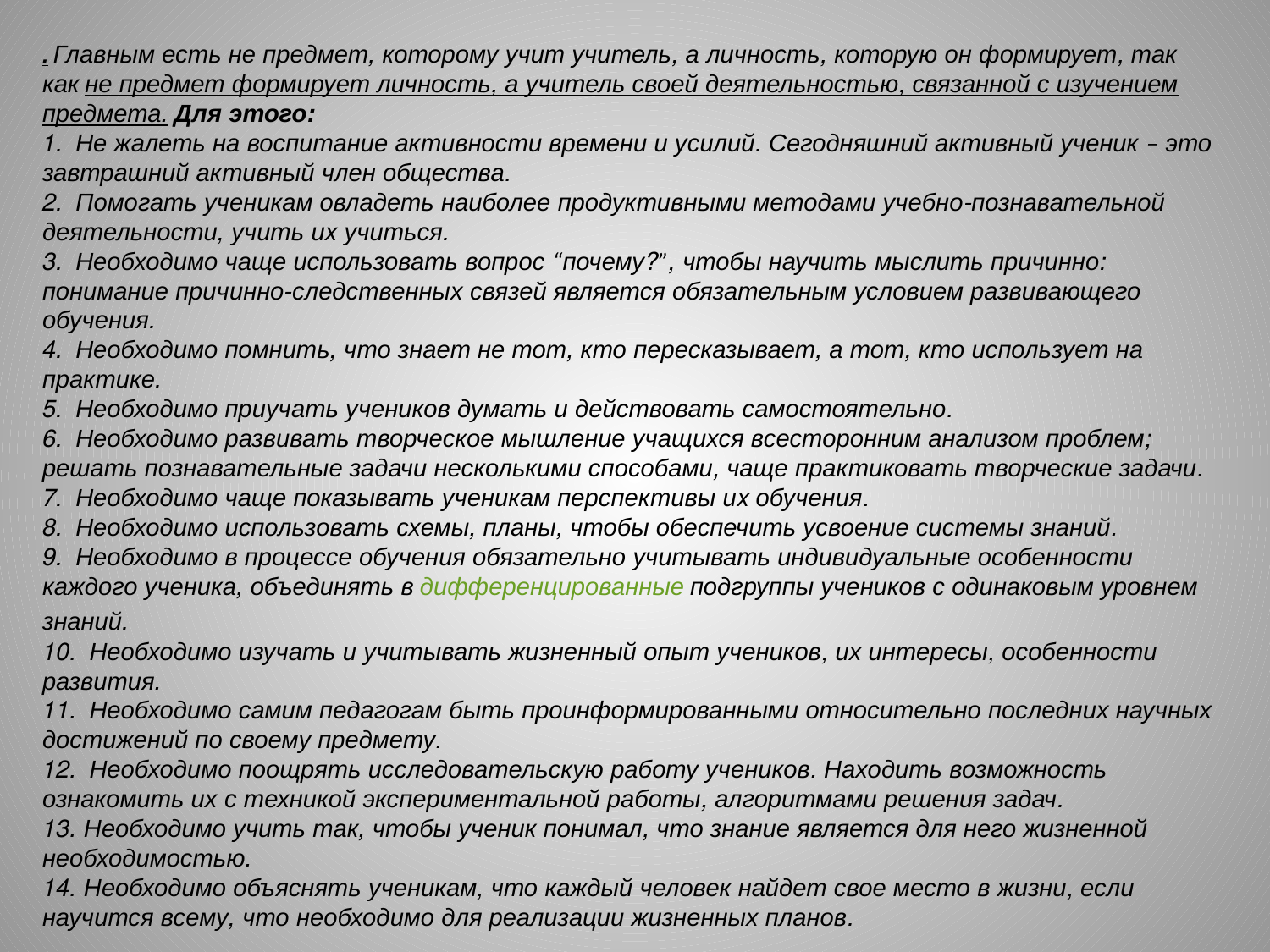

#
. Главным есть не предмет, которому учит учитель, а личность, которую он формирует, так как не предмет формирует личность, а учитель своей деятельностью, связанной с изучением предмета. Для этого:
1.  Не жалеть на воспитание активности времени и усилий. Сегодняшний активный ученик – это завтрашний активный член общества.
2.  Помогать ученикам овладеть наиболее продуктивными методами учебно-познавательной деятельности, учить иx учиться.
3.  Необходимо чаще использовать вопрос “почему?”, чтобы научить мыслить причинно: понимание причинно-следственных связей является обязательным условием развивающего обучения.
4.  Необходимо помнить, что знает не тот, кто пересказывает, а тот, кто использует на практике.
5.  Необходимо приучать учеников думать и действовать самостоятельно.
6.  Необходимо развивать творческое мышление учащихся всесторонним анализом проблем; решать познавательные задачи несколькими способами, чаще практиковать творческие задачи.
7.  Необходимо чаще показывать ученикам перспективы иx обучения.
8.  Необходимо использовать схемы, планы, чтобы обеспечить усвоение системы знаний.
9.  Необходимо в процессе обучения обязательно учитывать индивидуальные особенности каждого ученика, объединять в дифференцированные подгруппы учеников с одинаковым уровнем знаний.
10.  Необходимо изучать и учитывать жизненный опыт учеников, их интересы, особенности развития.
11.  Необходимо самим педагогам быть проинформированными относительно последних научных достижений по своему предмету.
12.  Необходимо поощрять исследовательскую работу учеников. Находить возможность ознакомить их с техникой экспериментальной работы, алгоритмами решения задач.
13. Необходимо учить так, чтобы ученик понимал, что знание является для него жизненной необходимостью.
14. Необходимо объяснять ученикам, что каждый человек найдет свое место в жизни, если научится всему, что необходимо для реализации жизненных планов.